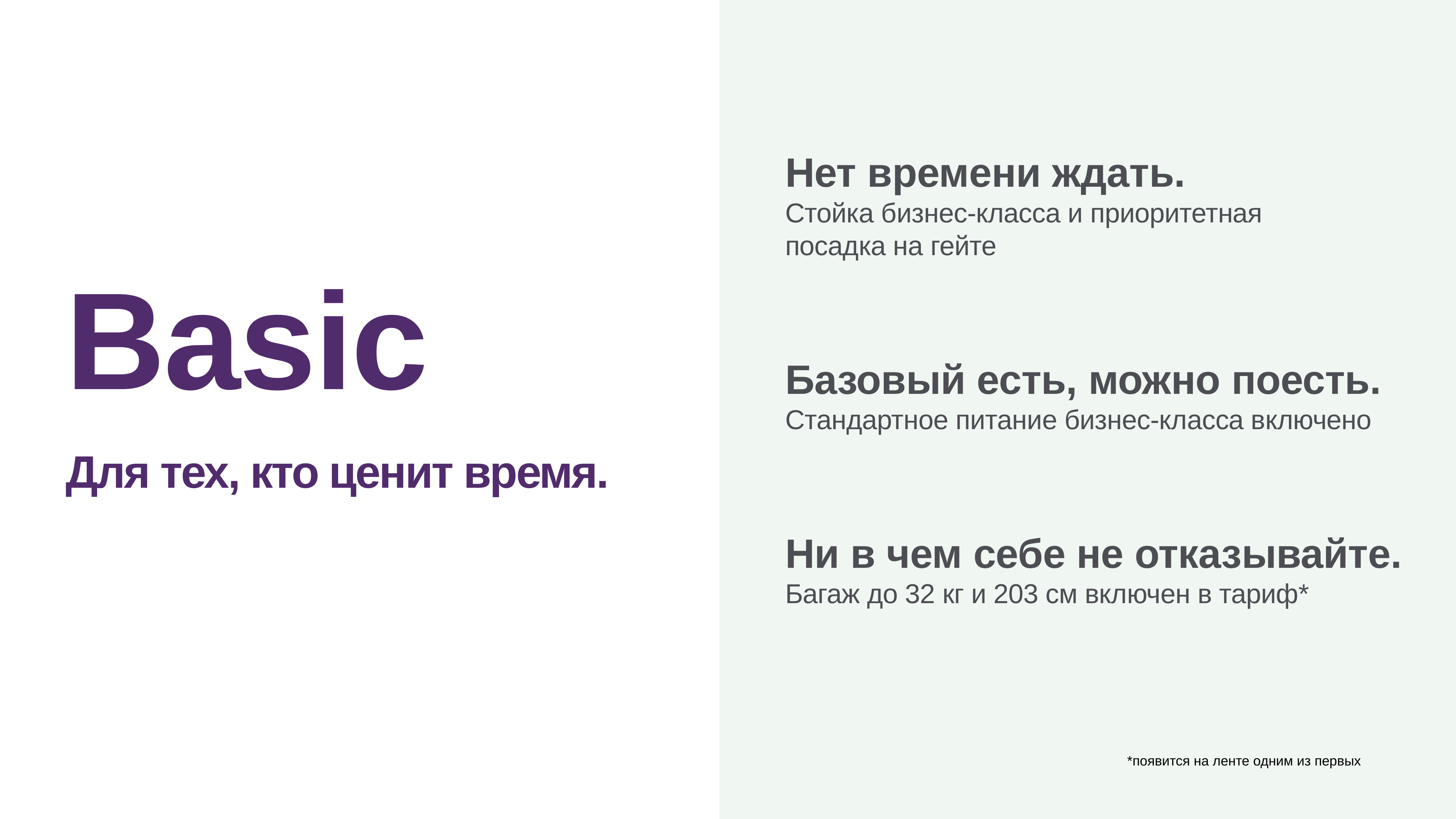

Нет времени ждать.
Стойка бизнес-класса и приоритетная посадка на гейте
Basic
Для тех, кто ценит время.
Базовый есть, можно поесть.
Стандартное питание бизнес-класса включено
Ни в чем себе не отказывайте.
Багаж до 32 кг и 203 см включен в тариф*
*появится на ленте одним из первых